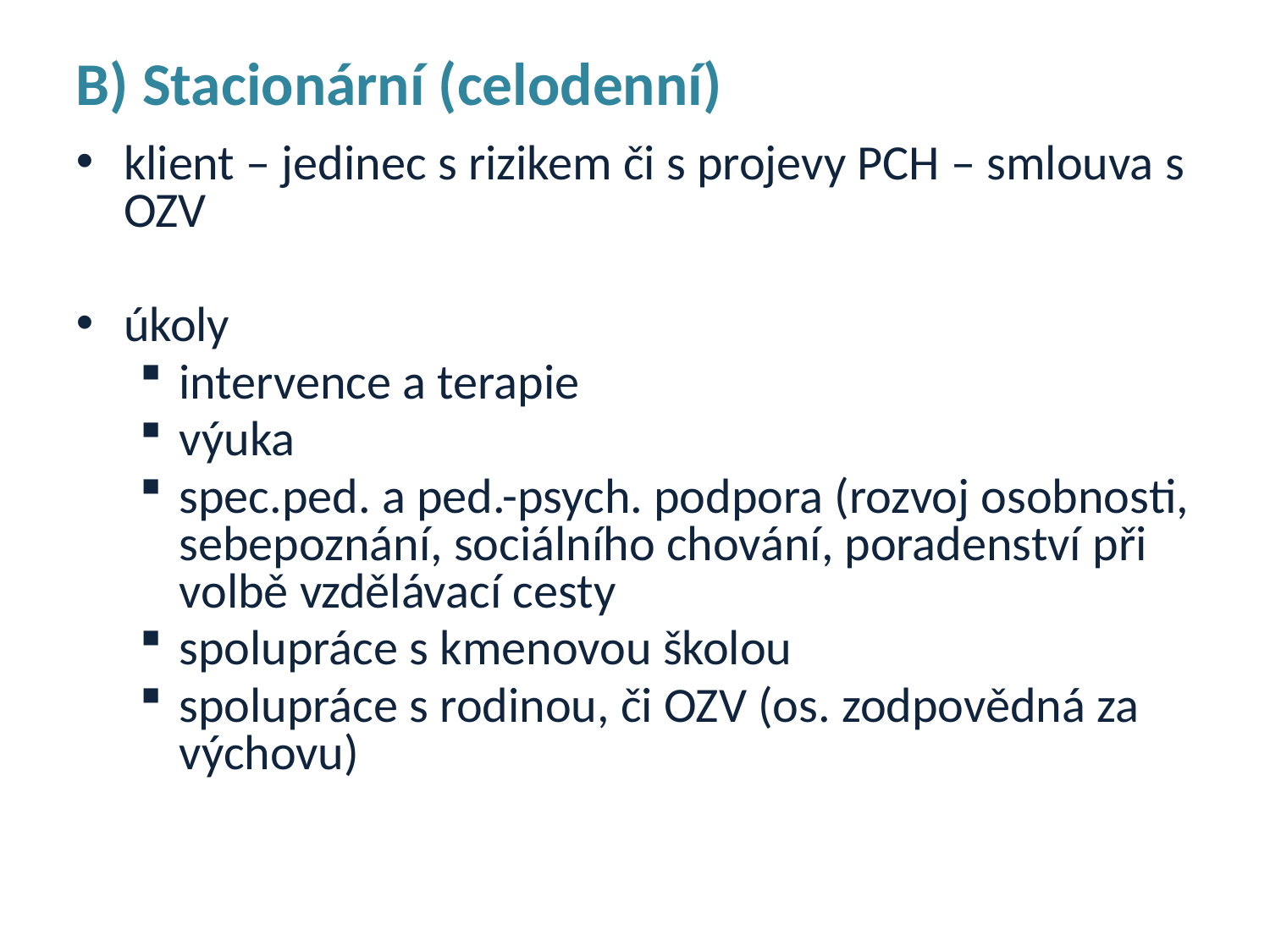

B) Stacionární (celodenní)
klient – jedinec s rizikem či s projevy PCH – smlouva s OZV

úkoly
intervence a terapie
výuka
spec.ped. a ped.-psych. podpora (rozvoj osobnosti, sebepoznání, sociálního chování, poradenství při volbě vzdělávací cesty
spolupráce s kmenovou školou
spolupráce s rodinou, či OZV (os. zodpovědná za výchovu)